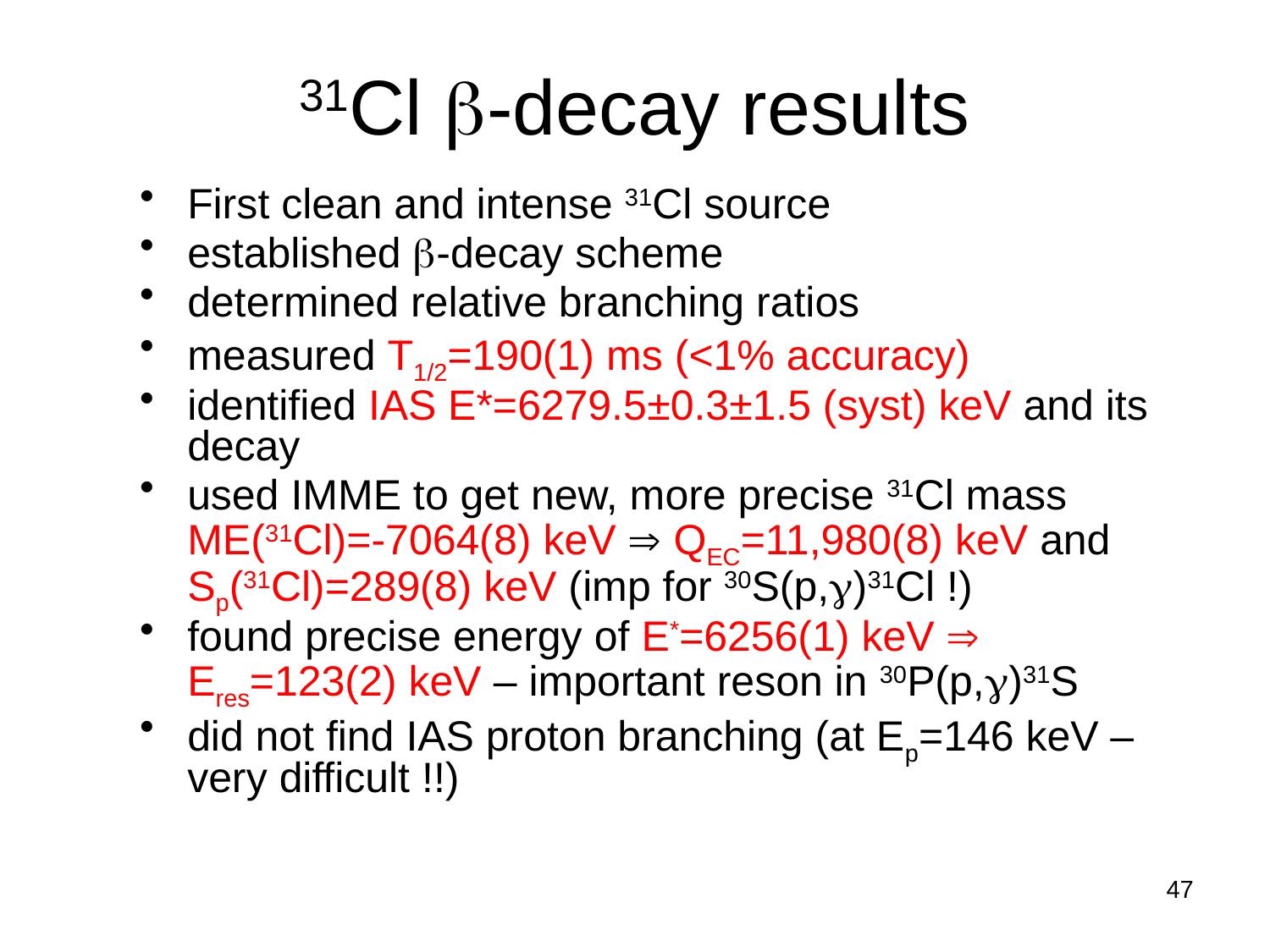

# 31Cl β-decay results
First clean and intense 31Cl source
established β-decay scheme
determined relative branching ratios
measured T1/2=190(1) ms (<1% accuracy)
identified IAS E*=6279.5±0.3±1.5 (syst) keV and its decay
used IMME to get new, more precise 31Cl mass ME(31Cl)=-7064(8) keV ⇒ QEC=11,980(8) keV and Sp(31Cl)=289(8) keV (imp for 30S(p,γ)31Cl !)
found precise energy of E*=6256(1) keV ⇒ Eres=123(2) keV – important reson in 30P(p,γ)31S
did not find IAS proton branching (at Ep=146 keV – very difficult !!)
47